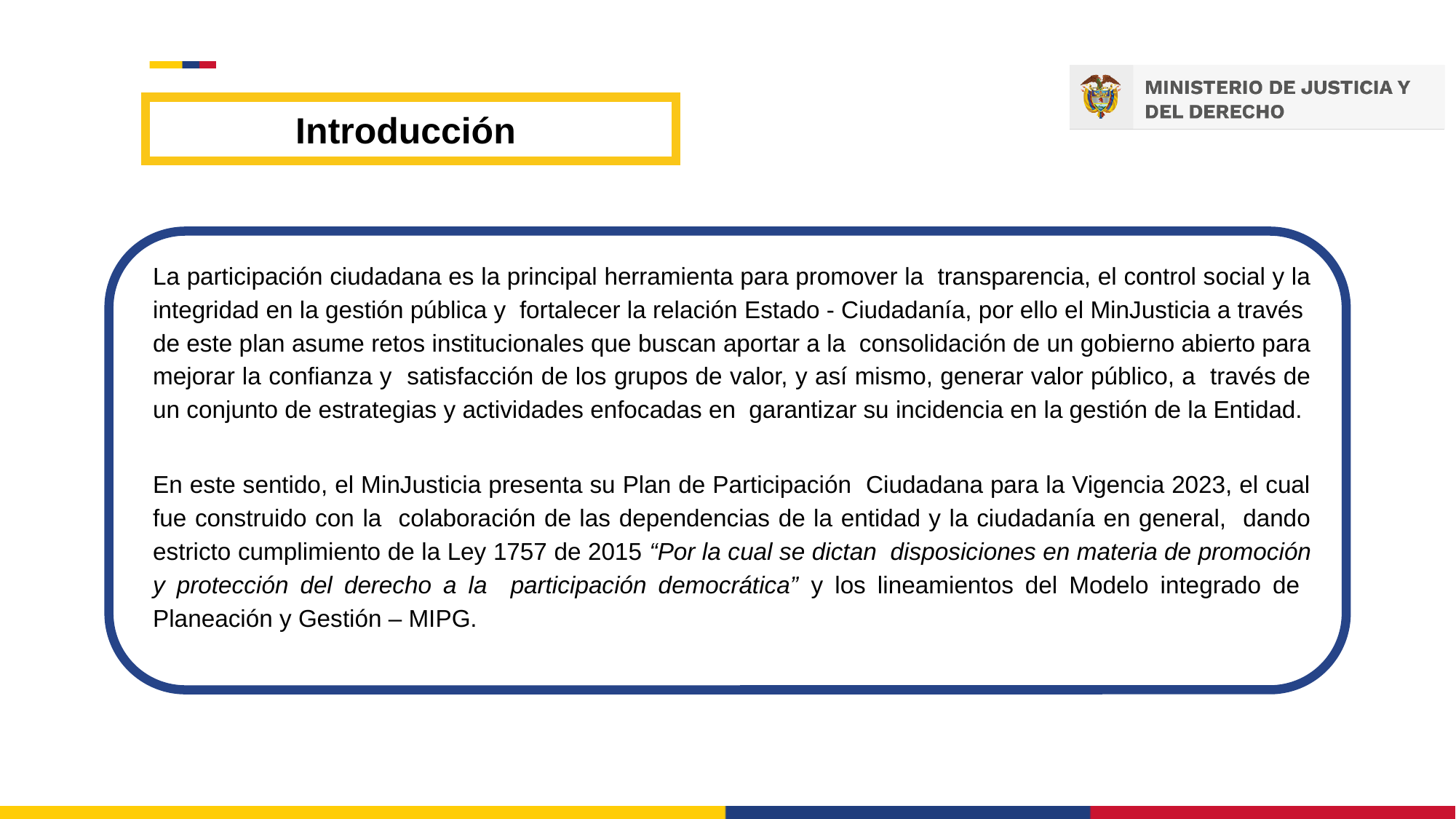

Introducción
La participación ciudadana es la principal herramienta para promover la  transparencia, el control social y la integridad en la gestión pública y  fortalecer la relación Estado - Ciudadanía, por ello el MinJusticia a través  de este plan asume retos institucionales que buscan aportar a la  consolidación de un gobierno abierto para mejorar la confianza y  satisfacción de los grupos de valor, y así mismo, generar valor público, a  través de un conjunto de estrategias y actividades enfocadas en  garantizar su incidencia en la gestión de la Entidad.

En este sentido, el MinJusticia presenta su Plan de Participación  Ciudadana para la Vigencia 2023, el cual fue construido con la  colaboración de las dependencias de la entidad y la ciudadanía en general,  dando estricto cumplimiento de la Ley 1757 de 2015 “Por la cual se dictan  disposiciones en materia de promoción y protección del derecho a la  participación democrática” y los lineamientos del Modelo integrado de  Planeación y Gestión – MIPG.